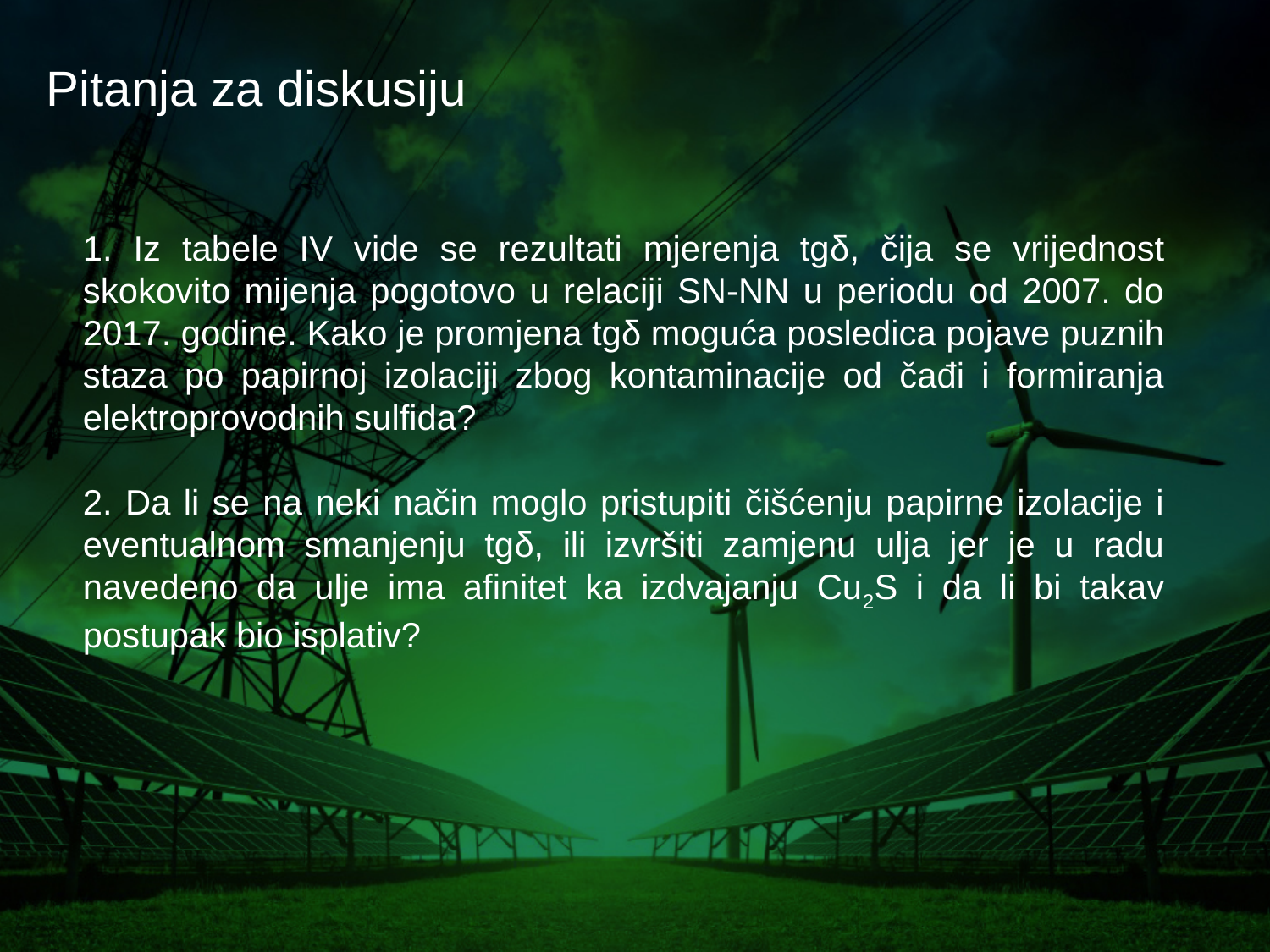

# Pitanja za diskusiju
1. Iz tabele IV vide se rezultati mjerenja tgδ, čija se vrijednost skokovito mijenja pogotovo u relaciji SN-NN u periodu od 2007. do 2017. godine. Kako je promjena tgδ moguća posledica pojave puznih staza po papirnoj izolaciji zbog kontaminacije od čađi i formiranja elektroprovodnih sulfida?

2. Da li se na neki način moglo pristupiti čišćenju papirne izolacije i eventualnom smanjenju tgδ, ili izvršiti zamjenu ulja jer je u radu navedeno da ulje ima afinitet ka izdvajanju Cu2S i da li bi takav postupak bio isplativ?